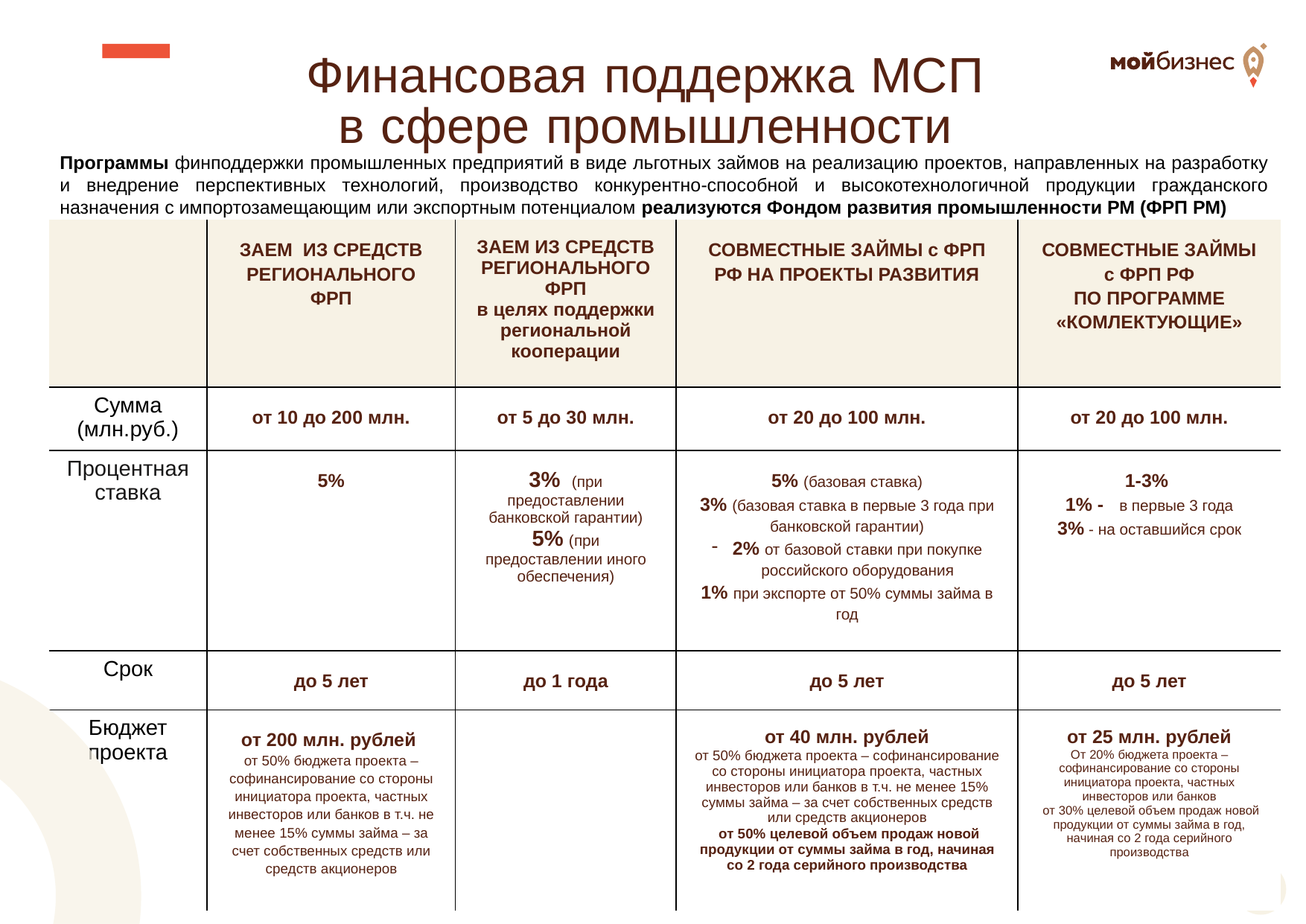

Финансовая поддержка МСП
в сфере промышленности
Программы финподдержки промышленных предприятий в виде льготных займов на реализацию проектов, направленных на разработку и внедрение перспективных технологий, производство конкурентно-способной и высокотехнологичной продукции гражданского назначения с импортозамещающим или экспортным потенциалом реализуются Фондом развития промышленности РМ (ФРП РМ)
|  | ЗАЕМ ИЗ СРЕДСТВ РЕГИОНАЛЬНОГО ФРП | ЗАЕМ ИЗ СРЕДСТВ РЕГИОНАЛЬНОГО ФРП в целях поддержки региональной кооперации | СОВМЕСТНЫЕ ЗАЙМЫ с ФРП РФ НА ПРОЕКТЫ РАЗВИТИЯ | СОВМЕСТНЫЕ ЗАЙМЫ с ФРП РФ ПО ПРОГРАММЕ «КОМЛЕКТУЮЩИЕ» |
| --- | --- | --- | --- | --- |
| Сумма (млн.руб.) | от 10 до 200 млн. | от 5 до 30 млн. | от 20 до 100 млн. | от 20 до 100 млн. |
| Процентная ставка | 5% | 3% (при предоставлении банковской гарантии) 5% (при предоставлении иного обеспечения) | 5% (базовая ставка) 3% (базовая ставка в первые 3 года при банковской гарантии) 2% от базовой ставки при покупке российского оборудования 1% при экспорте от 50% суммы займа в год | 1-3% 1% - в первые 3 года 3% - на оставшийся срок |
| Срок | до 5 лет | до 1 года | до 5 лет | до 5 лет |
| Бюджет проекта | от 200 млн. рублей от 50% бюджета проекта – софинансирование со стороны инициатора проекта, частных инвесторов или банков в т.ч. не менее 15% суммы займа – за счет собственных средств или средств акционеров |  | от 40 млн. рублей от 50% бюджета проекта – софинансирование со стороны инициатора проекта, частных инвесторов или банков в т.ч. не менее 15% суммы займа – за счет собственных средств или средств акционеров от 50% целевой объем продаж новой продукции от суммы займа в год, начиная со 2 года серийного производства | от 25 млн. рублей От 20% бюджета проекта – софинансирование со стороны инициатора проекта, частных инвесторов или банков от 30% целевой объем продаж новой продукции от суммы займа в год, начиная со 2 года серийного производства |